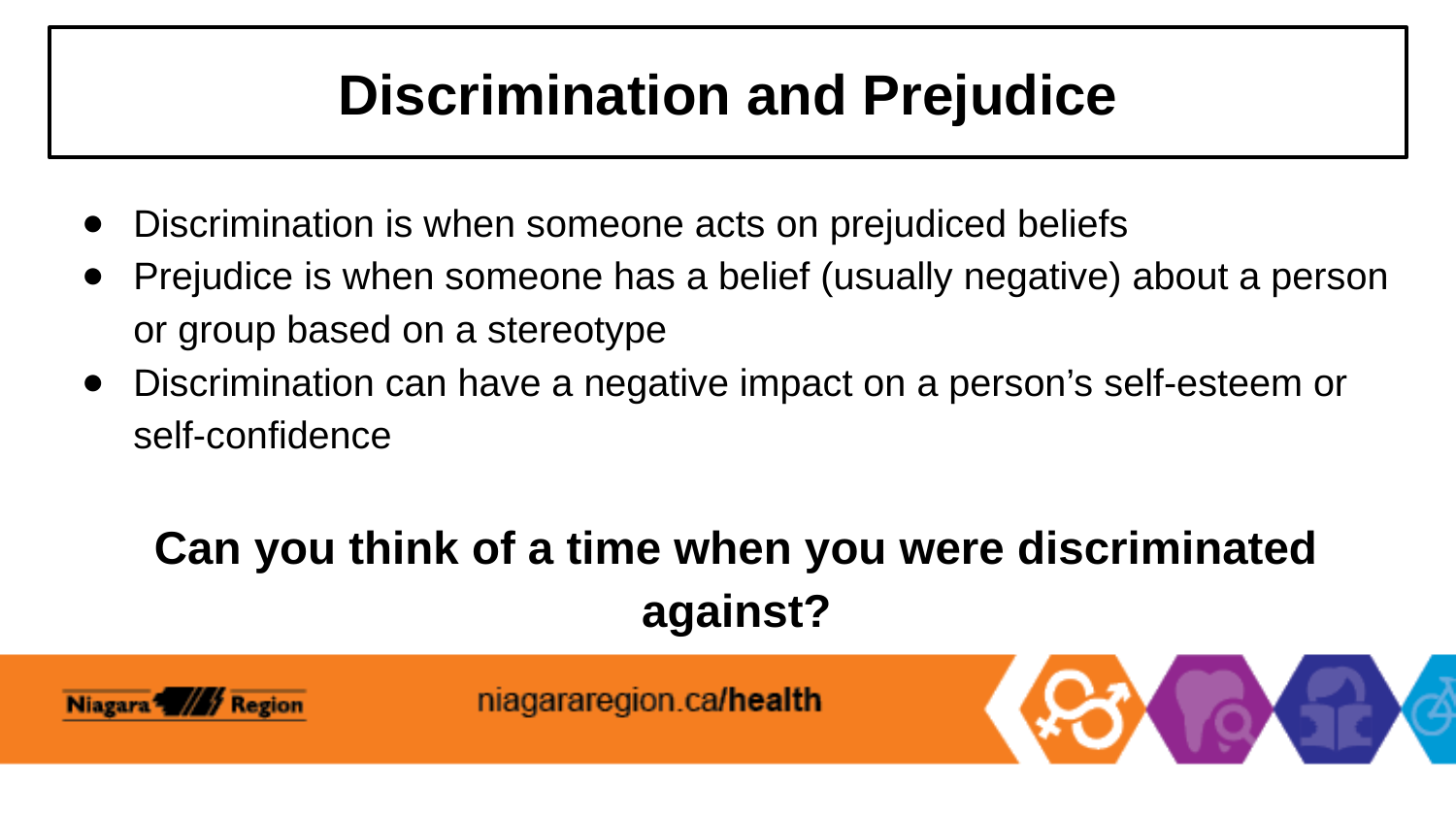

# Discrimination and Prejudice
Discrimination is when someone acts on prejudiced beliefs
Prejudice is when someone has a belief (usually negative) about a person or group based on a stereotype
Discrimination can have a negative impact on a person’s self-esteem or self-confidence

Can you think of a time when you were discriminated against?